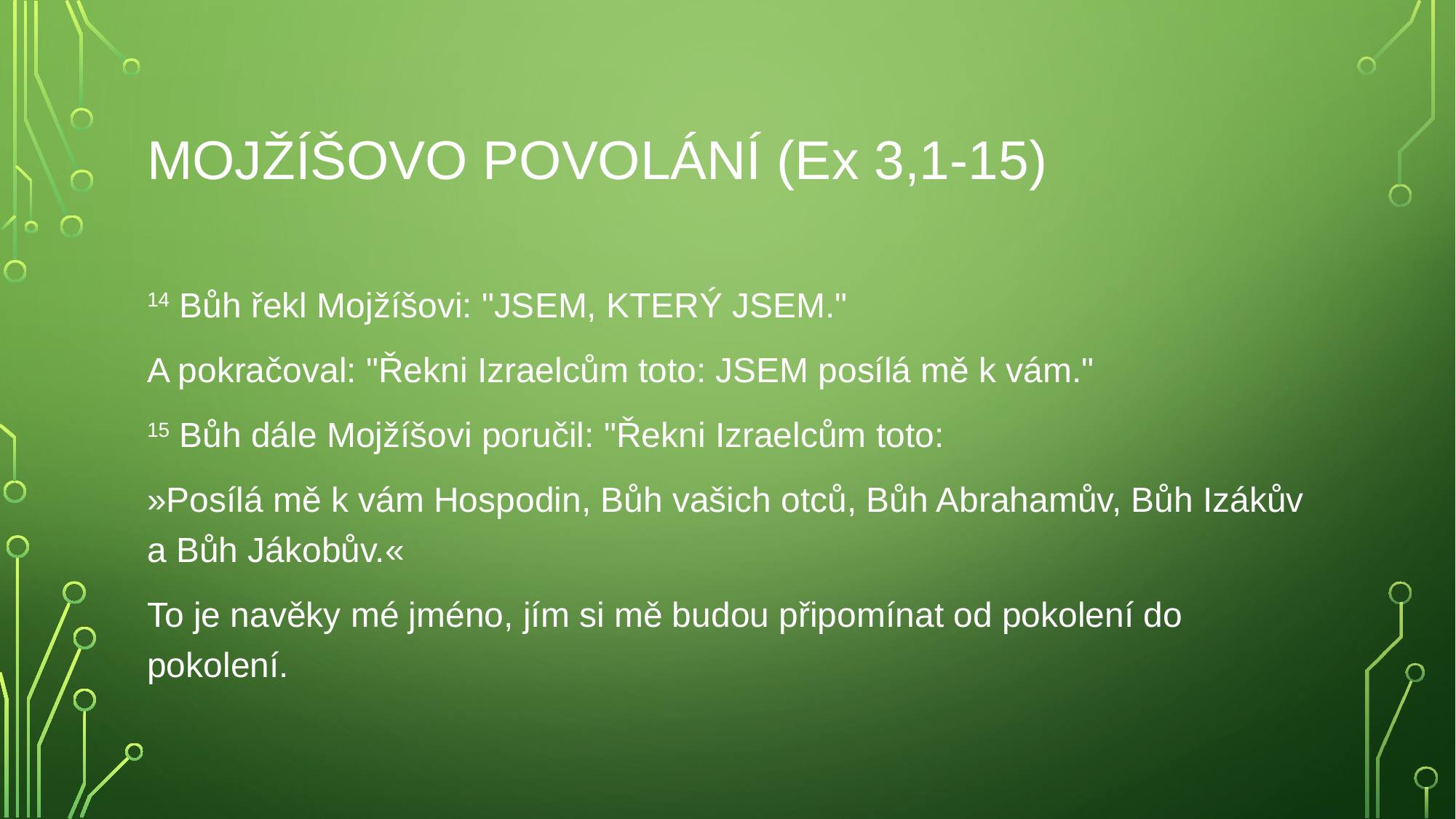

# Mojžíšovo povolání (Ex 3,1-15)
14 Bůh řekl Mojžíšovi: "JSEM, KTERÝ JSEM."
A pokračoval: "Řekni Izraelcům toto: JSEM posílá mě k vám."
15 Bůh dále Mojžíšovi poručil: "Řekni Izraelcům toto:
»Posílá mě k vám Hospodin, Bůh vašich otců, Bůh Abrahamův, Bůh Izákův a Bůh Jákobův.«
To je navěky mé jméno, jím si mě budou připomínat od pokolení do pokolení.